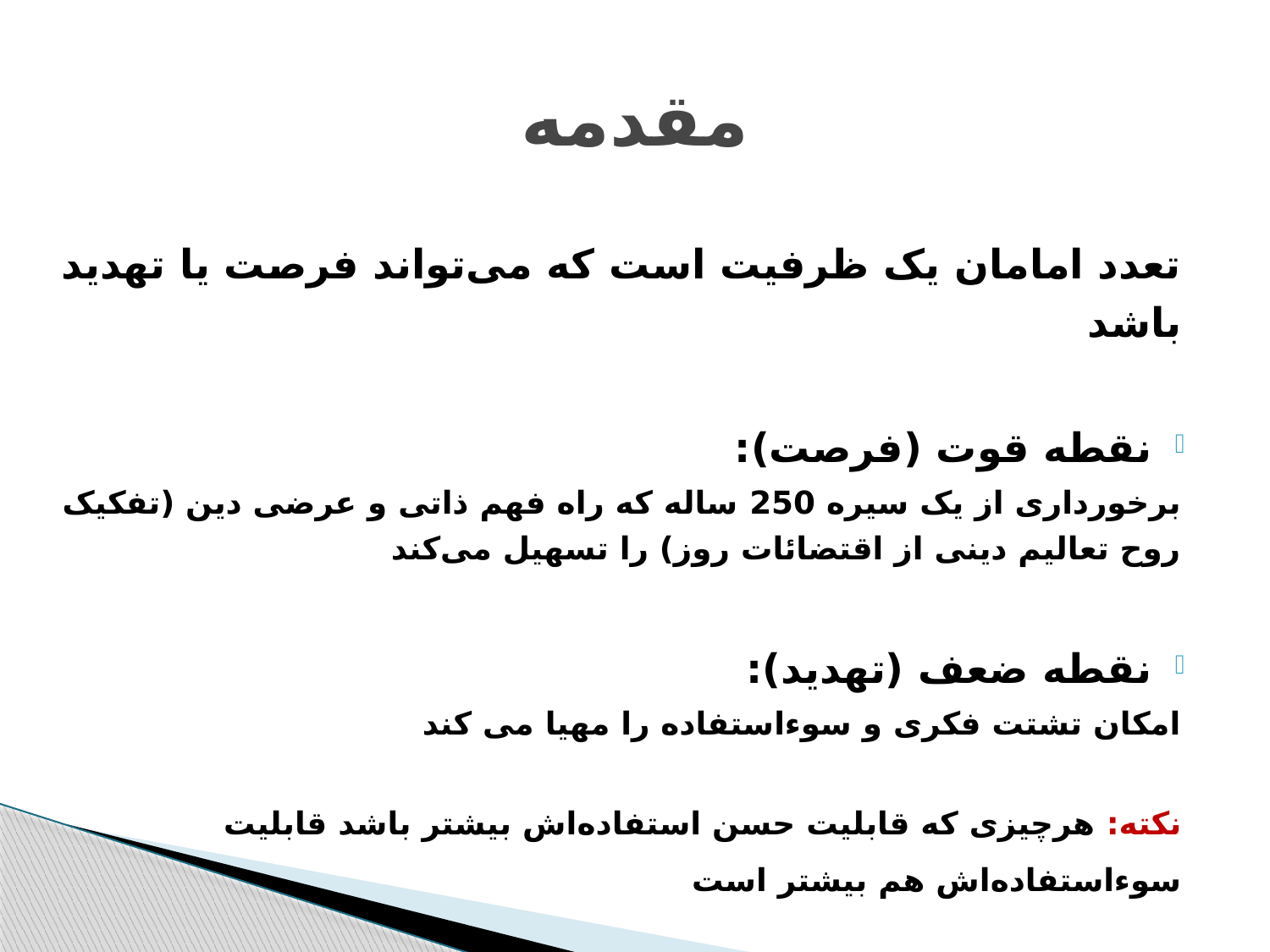

# مقدمه
تعدد امامان یک ظرفیت است که می‌تواند فرصت یا تهدید باشد

نقطه قوت (فرصت):
برخورداری از یک سیره 250 ساله که راه فهم ذاتی و عرضی دین (تفکیک روح تعالیم دینی از اقتضائات روز) را تسهیل می‌کند

نقطه ضعف (تهدید):
امکان تشتت فکری و سوءاستفاده را مهیا می کند

نکته: هرچیزی که قابلیت حسن استفاده‌اش بیشتر باشد قابلیت سوءاستفاده‌اش هم بیشتر است